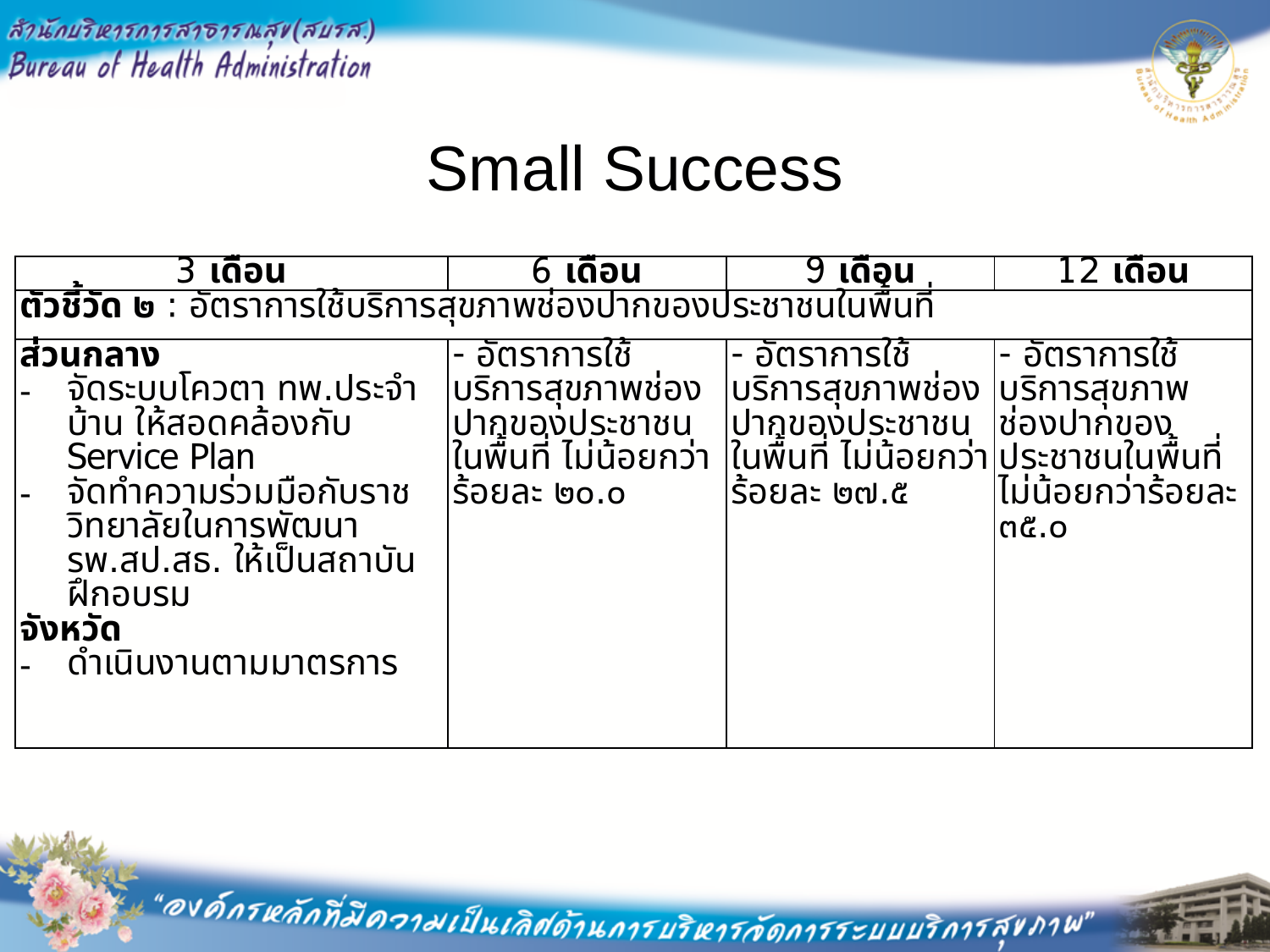

# Small Success
| 3 เดือน | 6 เดือน | 9 เดือน | 12 เดือน |
| --- | --- | --- | --- |
| ตัวชี้วัด ๒ : อัตราการใช้บริการสุขภาพช่องปากของประชาชนในพื้นที่ |  |  |  |
| ส่วนกลาง จัดระบบโควตา ทพ.ประจำบ้าน ให้สอดคล้องกับ Service Plan จัดทำความร่วมมือกับราชวิทยาลัยในการพัฒนา รพ.สป.สธ. ให้เป็นสถาบันฝึกอบรม จังหวัด ดำเนินงานตามมาตรการ | - อัตราการใช้บริการสุขภาพช่องปากของประชาชนในพื้นที่ ไม่น้อยกว่าร้อยละ ๒๐.๐ | - อัตราการใช้บริการสุขภาพช่องปากของประชาชนในพื้นที่ ไม่น้อยกว่าร้อยละ ๒๗.๕ | - อัตราการใช้บริการสุขภาพช่องปากของประชาชนในพื้นที่ ไม่น้อยกว่าร้อยละ ๓๕.๐ |